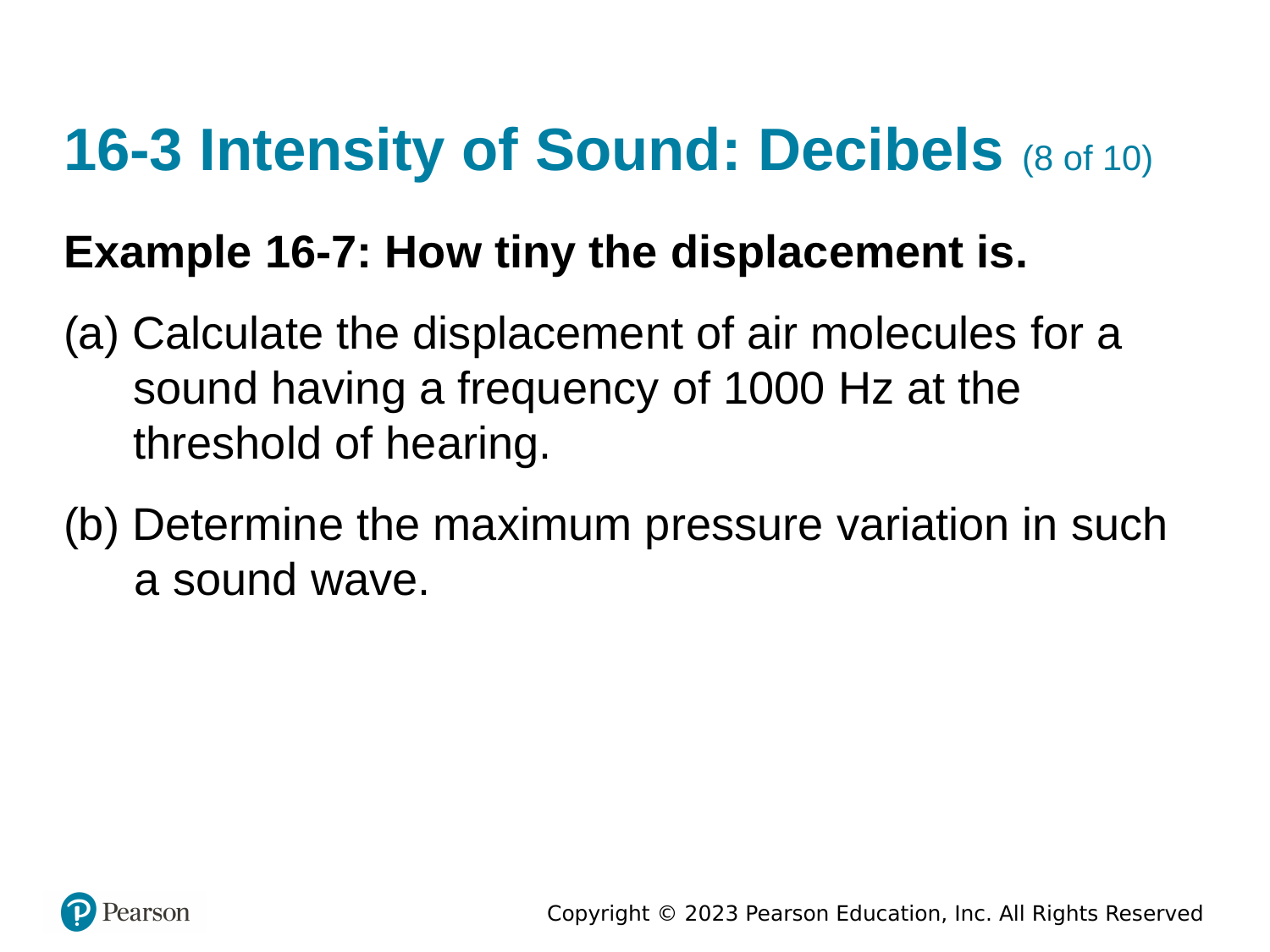

# 16-3 Intensity of Sound: Decibels (8 of 10)
Example 16-7: How tiny the displacement is.
(a) Calculate the displacement of air molecules for a sound having a frequency of 1000 Hz at the threshold of hearing.
(b) Determine the maximum pressure variation in such a sound wave.